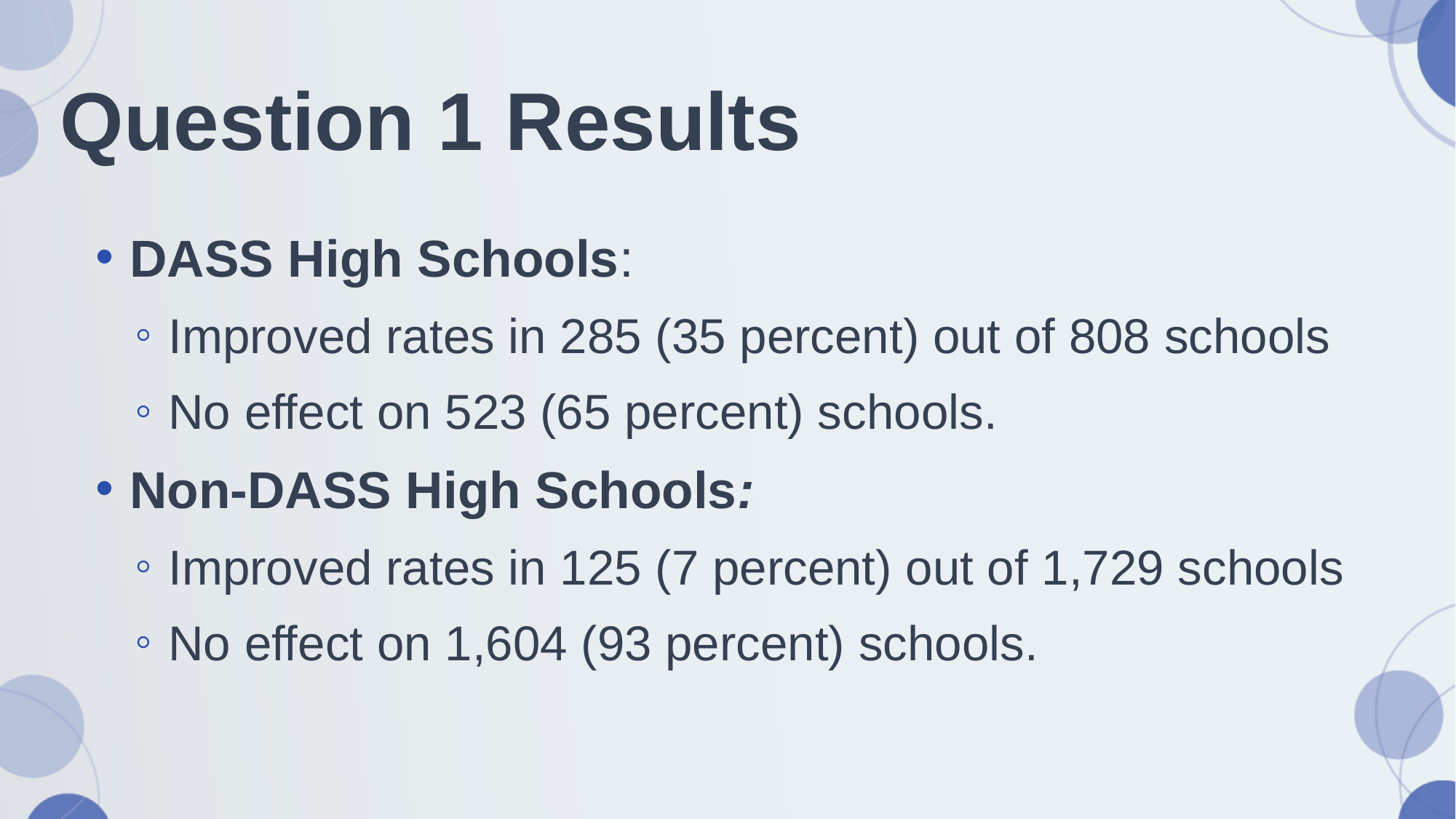

# Question 1 Results
DASS High Schools:
Improved rates in 285 (35 percent) out of 808 schools
No effect on 523 (65 percent) schools.
Non-DASS High Schools:
Improved rates in 125 (7 percent) out of 1,729 schools
No effect on 1,604 (93 percent) schools.